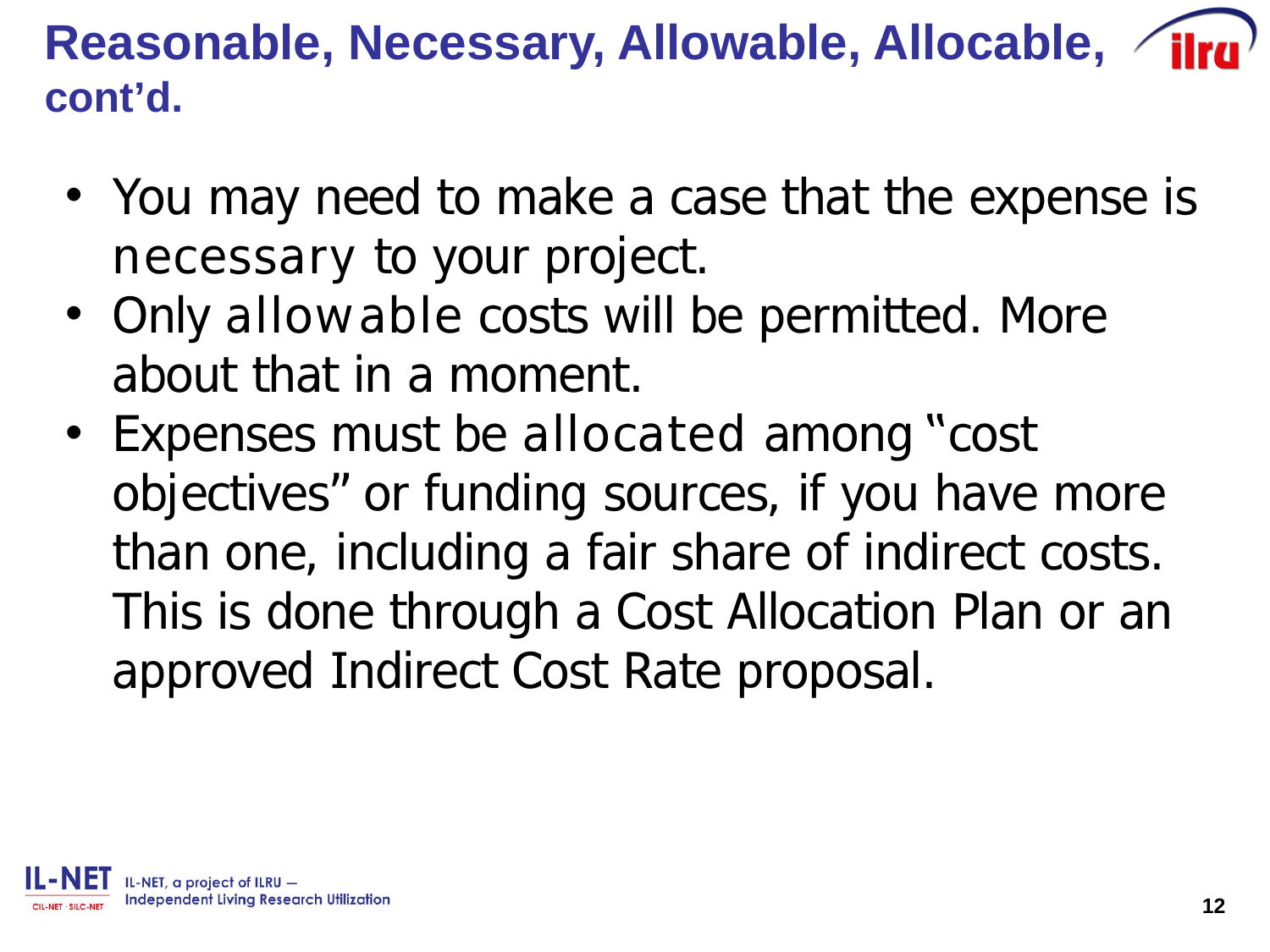

# Reasonable, Necessary, Allowable, Allocable, cont’d.
You may need to make a case that the expense is necessary to your project.
Only allowable costs will be permitted. More about that in a moment.
Expenses must be allocated among “cost objectives” or funding sources, if you have more than one, including a fair share of indirect costs. This is done through a Cost Allocation Plan or an approved Indirect Cost Rate proposal.